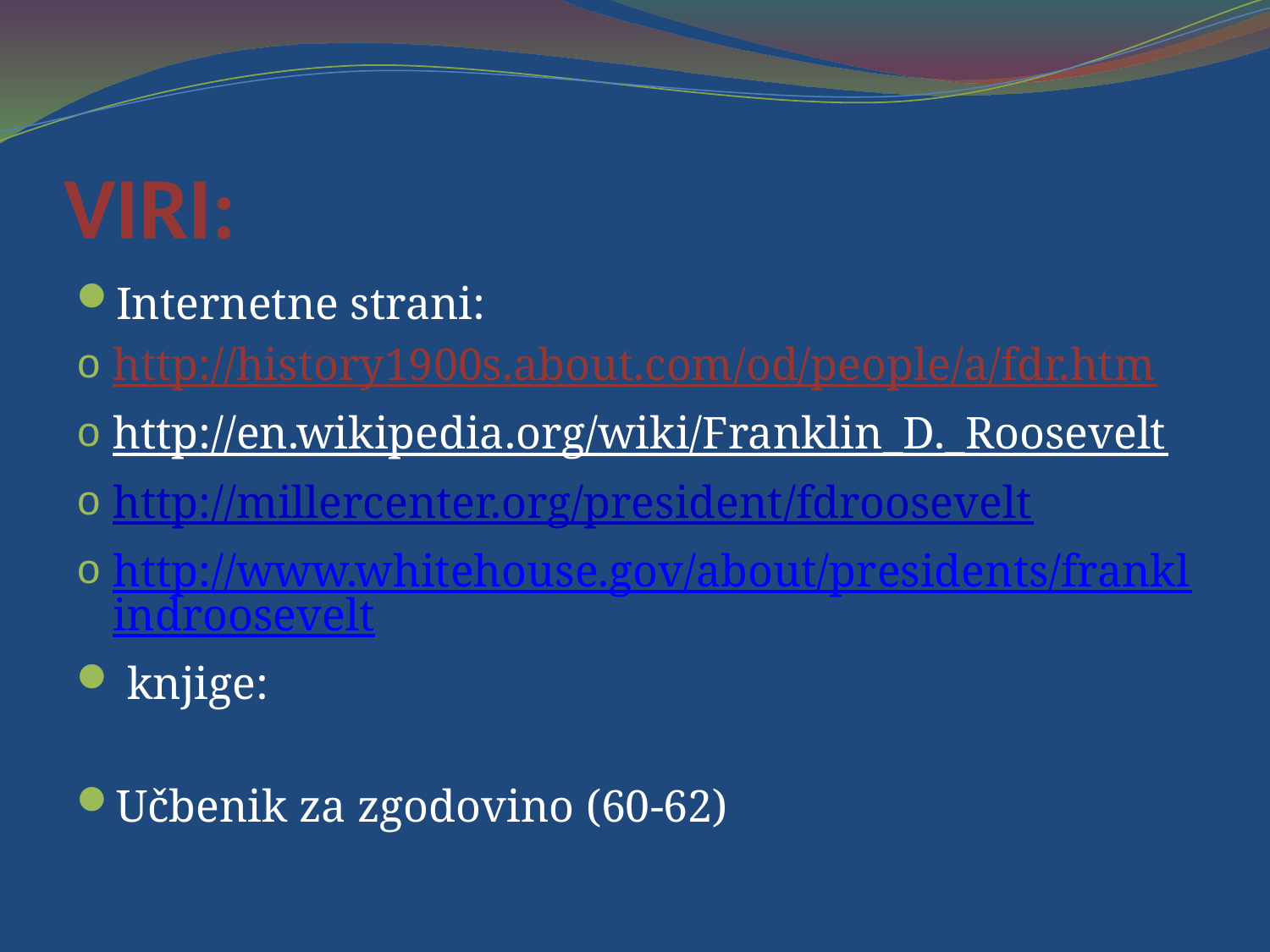

# VIRI:
Internetne strani:
http://history1900s.about.com/od/people/a/fdr.htm
http://en.wikipedia.org/wiki/Franklin_D._Roosevelt
http://millercenter.org/president/fdroosevelt
http://www.whitehouse.gov/about/presidents/franklindroosevelt
 knjige:

Učbenik za zgodovino (60-62)